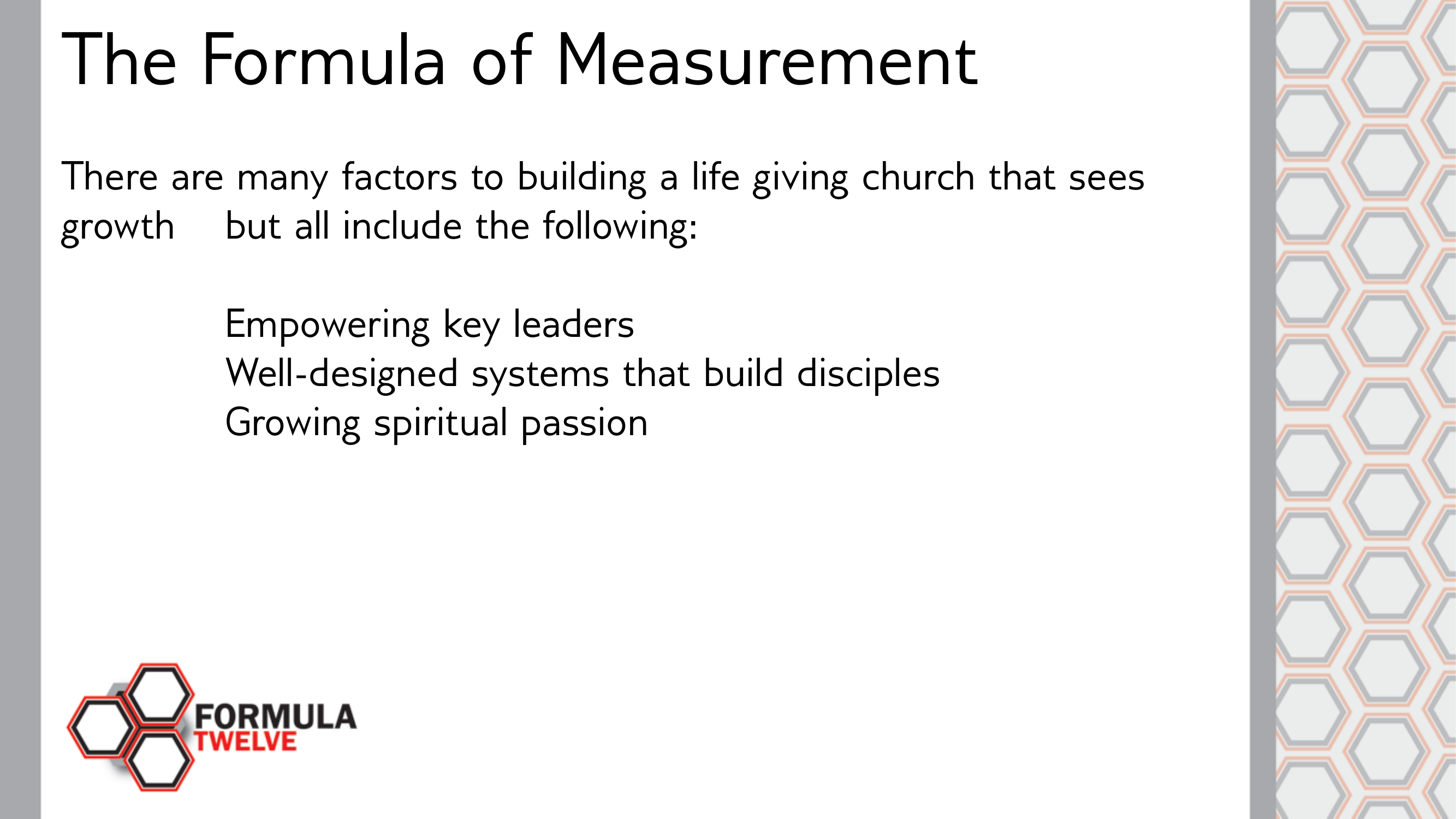

The Formula of Measurement

There are many factors to building a life giving church that sees growth 	but all include the following:

		Empowering key leaders
		Well-designed systems that build disciples
		Growing spiritual passion